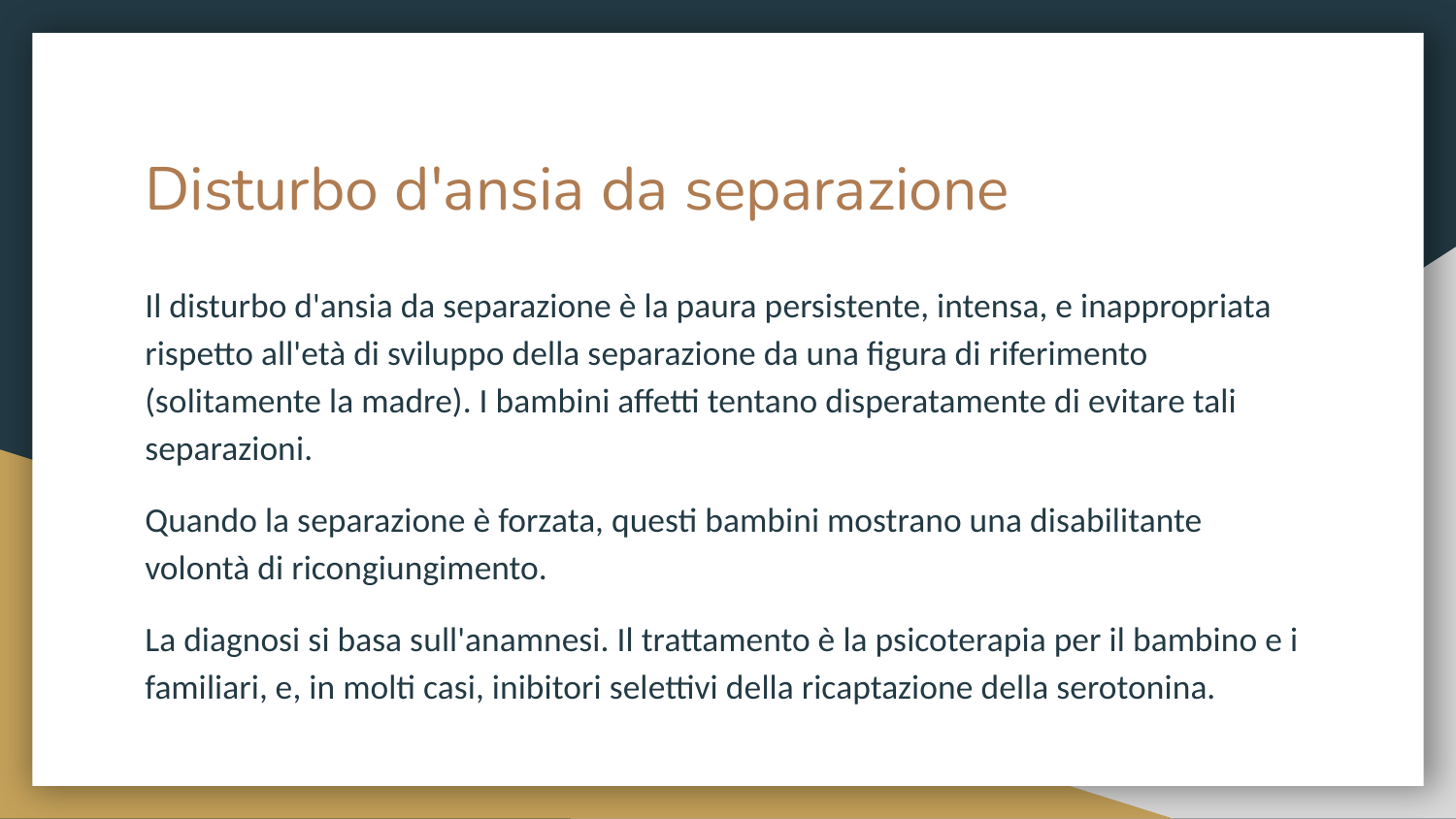

# Disturbo d'ansia da separazione
Il disturbo d'ansia da separazione è la paura persistente, intensa, e inappropriata rispetto all'età di sviluppo della separazione da una figura di riferimento (solitamente la madre). I bambini affetti tentano disperatamente di evitare tali separazioni.
Quando la separazione è forzata, questi bambini mostrano una disabilitante volontà di ricongiungimento.
La diagnosi si basa sull'anamnesi. Il trattamento è la psicoterapia per il bambino e i familiari, e, in molti casi, inibitori selettivi della ricaptazione della serotonina.